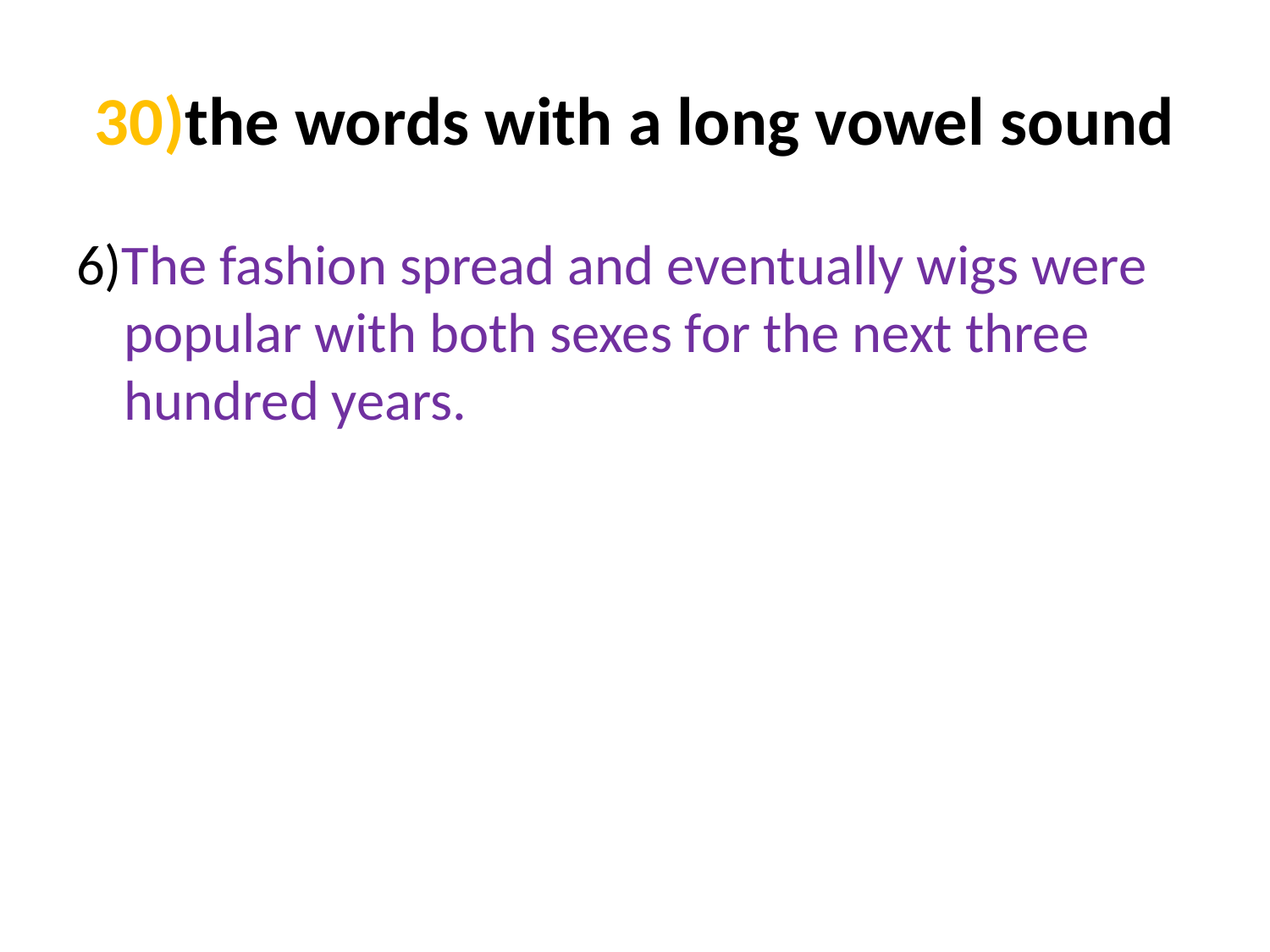

# 30)the words with a long vowel sound
6)The fashion spread and eventually wigs were popular with both sexes for the next three hundred years.